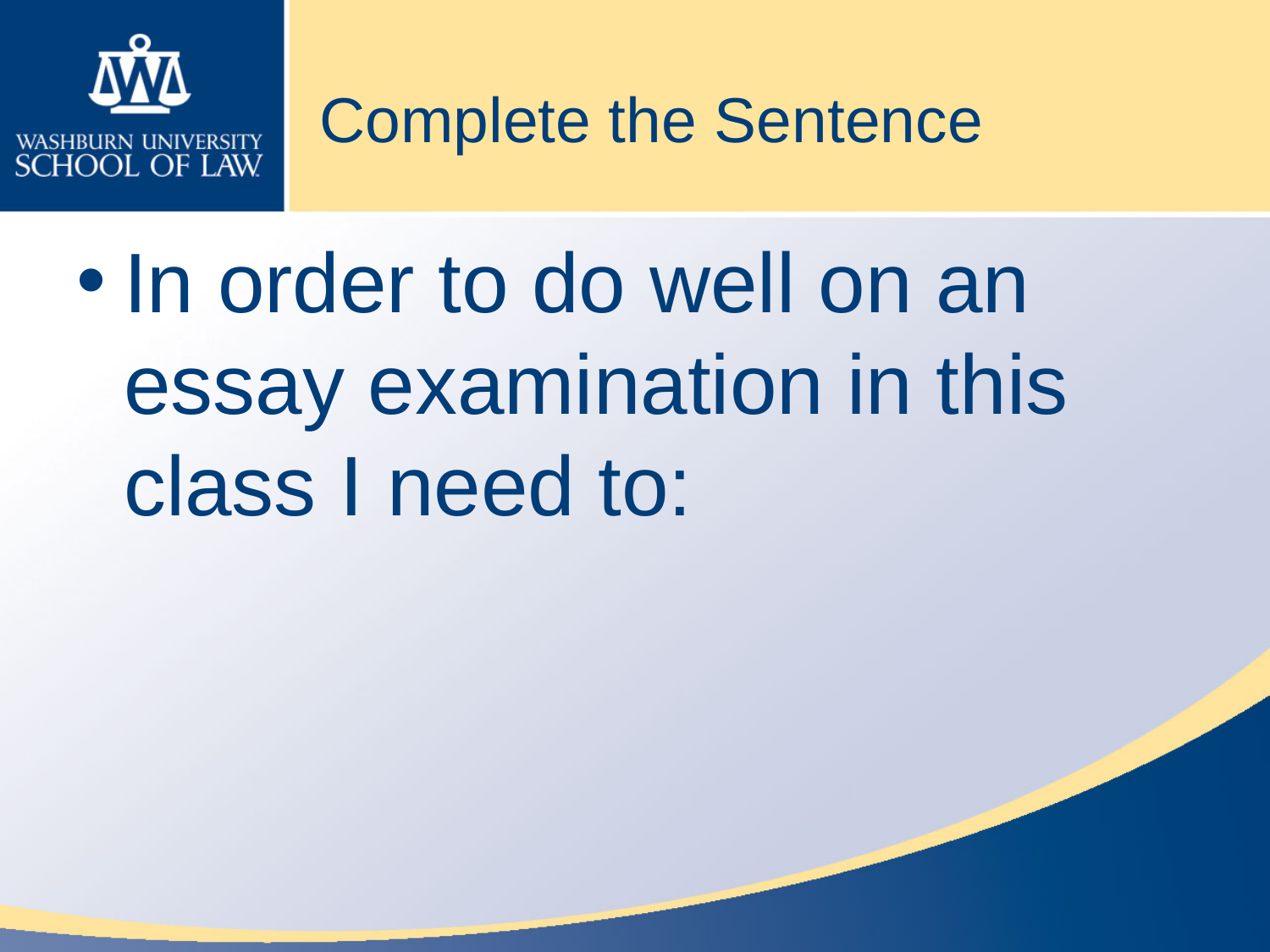

# Complete the Sentence
In order to do well on an essay examination in this class I need to: